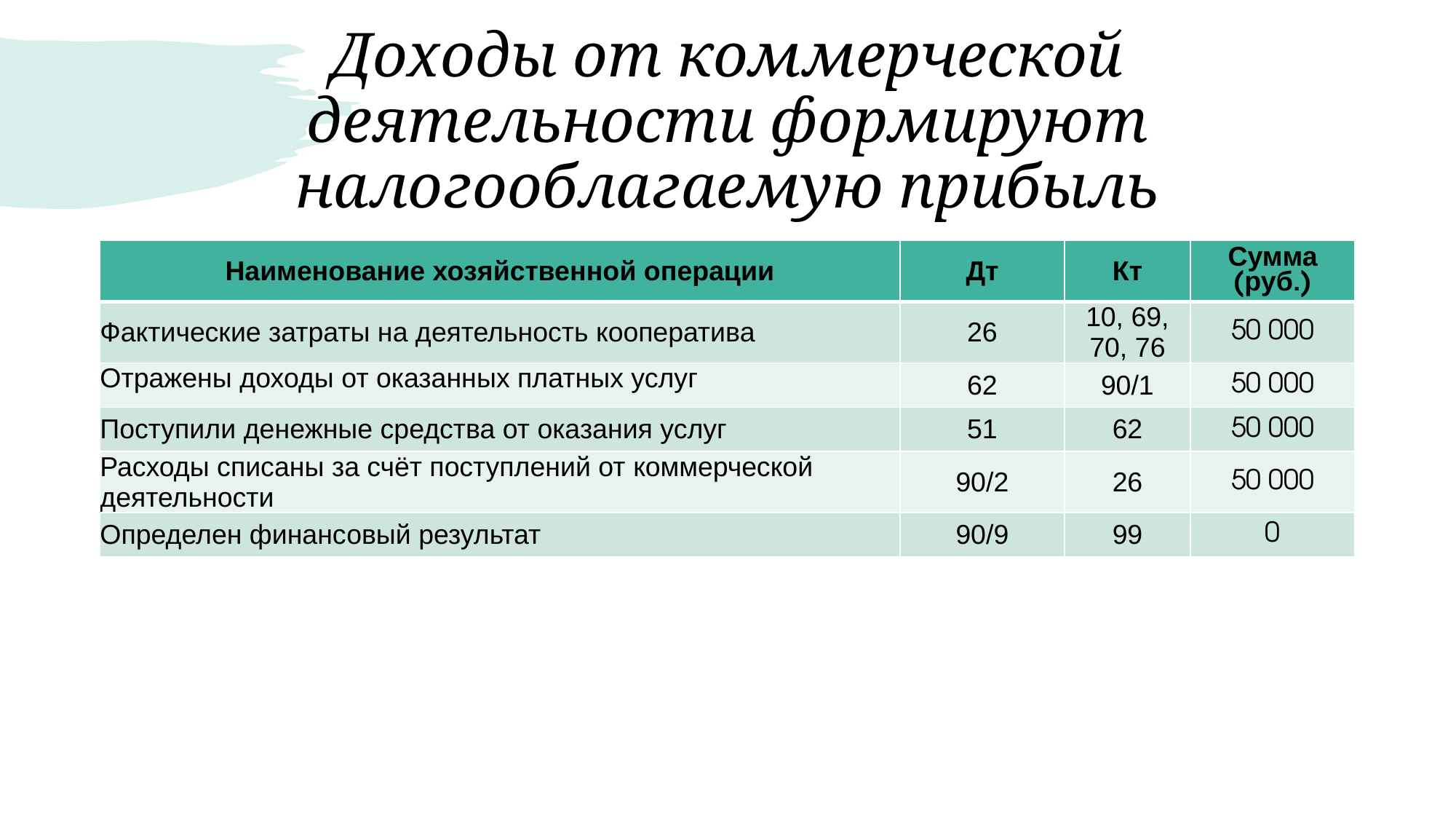

# Доходы от коммерческой деятельности формируют налогооблагаемую прибыль
| Наименование хозяйственной операции | Дт | Кт | Сумма (руб.) |
| --- | --- | --- | --- |
| Фактические затраты на деятельность кооператива | 26 | 10, 69, 70, 76 | 50 000 |
| Отражены доходы от оказанных платных услуг | 62 | 90/1 | 50 000 |
| Поступили денежные средства от оказания услуг | 51 | 62 | 50 000 |
| Расходы списаны за счёт поступлений от коммерческой деятельности | 90/2 | 26 | 50 000 |
| Определен финансовый результат | 90/9 | 99 | 0 |